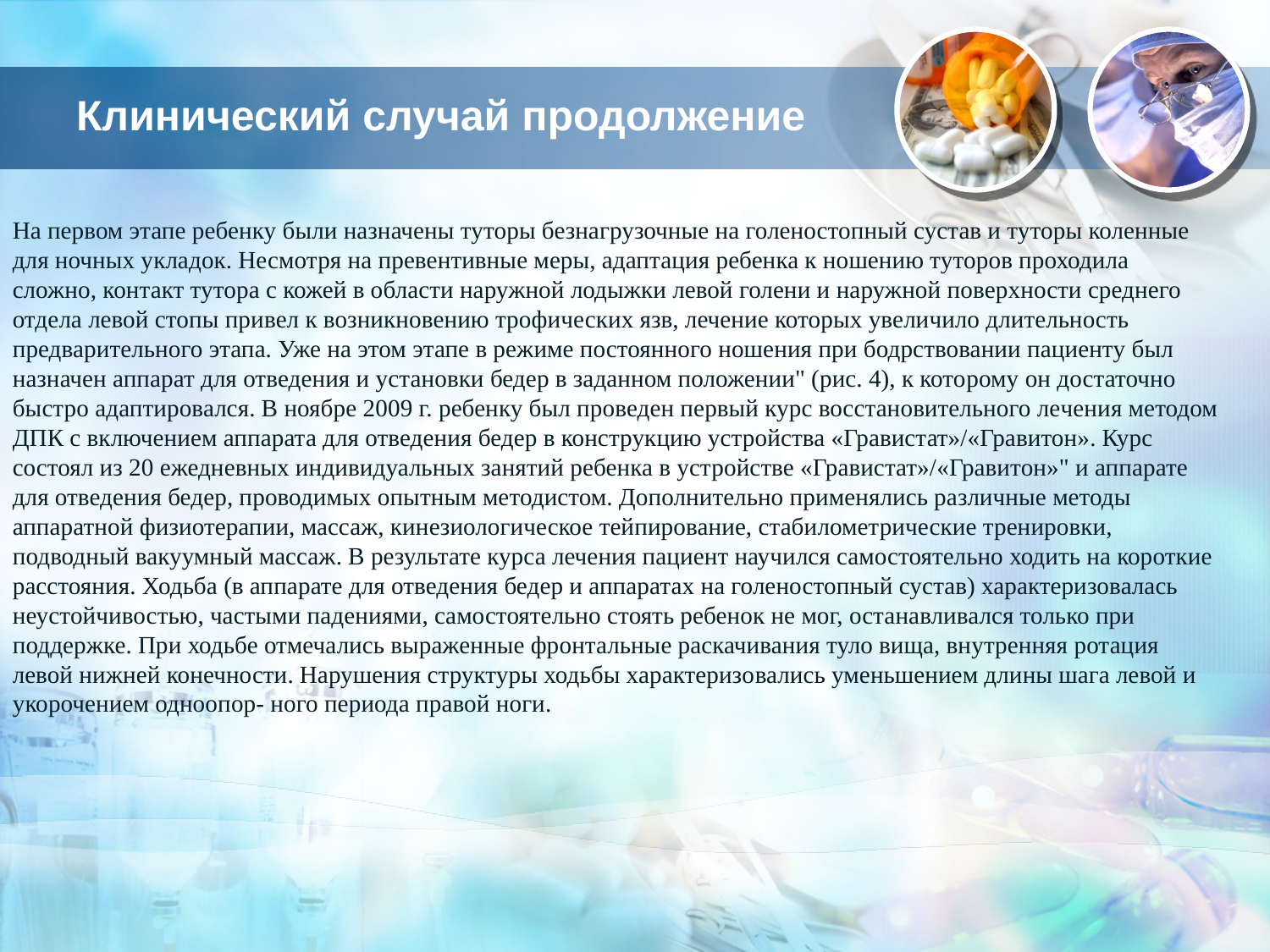

# Клинический случай продолжение
На первом этапе ребенку были назначены туторы безнагрузочные на голеностопный сустав и туторы коленные для ночных укладок. Несмотря на превентивные меры, адаптация ребенка к ношению туторов проходила сложно, контакт тутора с кожей в области наружной лодыжки левой голени и наружной поверхности среднего отдела левой стопы привел к возникновению трофических язв, лечение которых увеличило длительность предварительного этапа. Уже на этом этапе в режиме постоянного ношения при бодрствовании пациенту был назначен аппарат для отведения и установки бедер в заданном положении" (рис. 4), к кото­рому он достаточно быстро адаптировался. В ноябре 2009 г. ребенку был проведен первый курс восстановительного ле­чения методом ДПК с включением аппарата для отведения бедер в конструкцию устройства «Гравистат»/«Гравитон». Курс состоял из 20 ежедневных индивидуальных занятий ребенка в устройстве «Гравистат»/«Гравитон»" и аппарате для отведения бедер, проводимых опытным методистом. Дополнительно применялись различные методы аппаратной физиотерапии, массаж, кинезиологическое тейпирование, стабилометрические тренировки, подводный вакуумный массаж. В результате курса лечения пациент научился самостоятельно ходить на короткие расстояния. Ходьба (в аппарате для отведения бедер и аппаратах на голеностопный сустав) характеризовалась неустойчиво­стью, частыми падениями, самостоятельно стоять ребенок не мог, останавливался только при поддержке. При ходьбе отмечались выраженные фронтальные раскачивания туло вища, внутренняя ротация левой нижней конечности. Нарушения структуры ходьбы характеризо­вались уменьшением длины шага левой и укорочением одноопор- ного периода правой ноги.